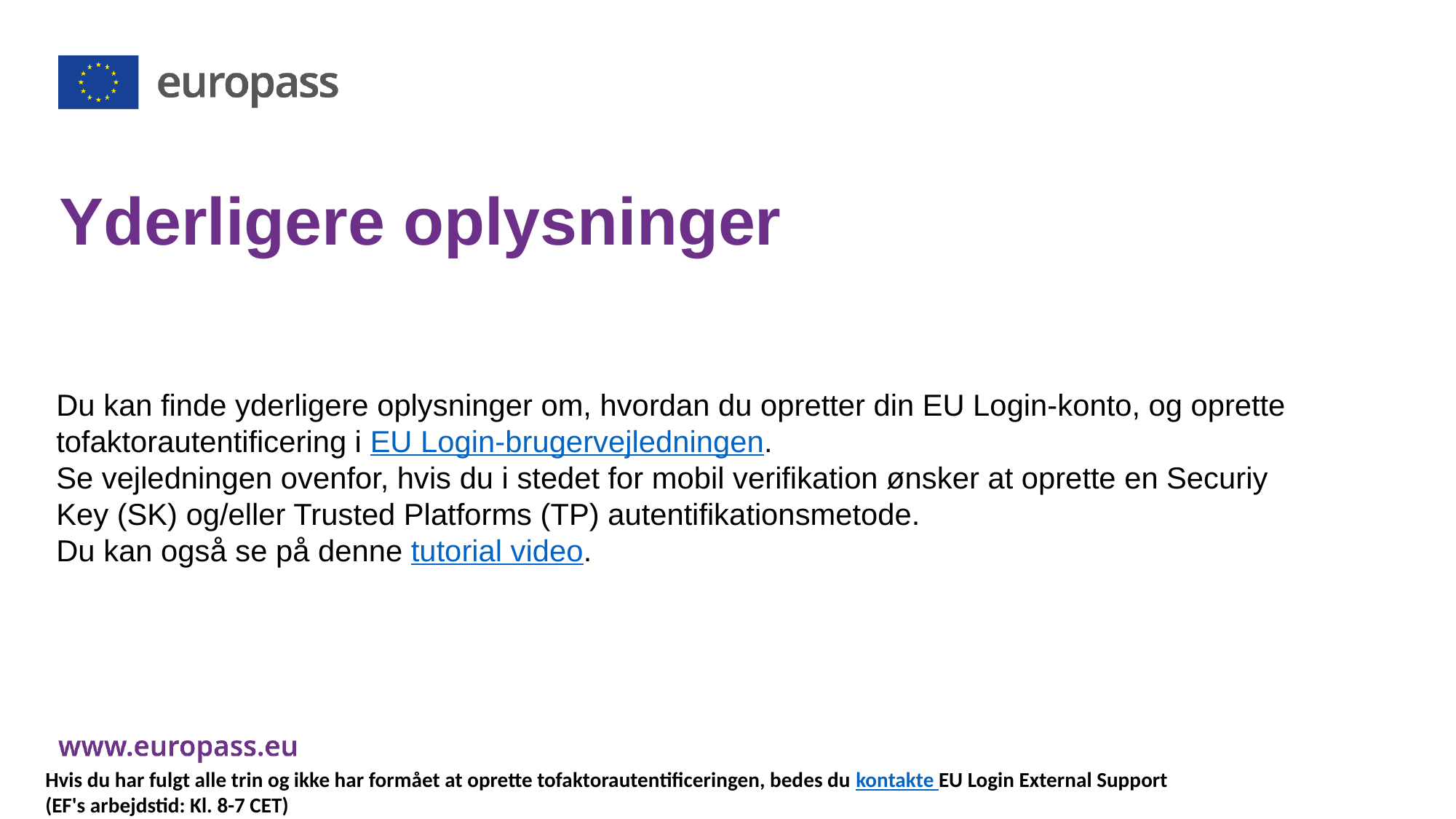

# Yderligere oplysninger
Du kan finde yderligere oplysninger om, hvordan du opretter din EU Login-konto, og oprette tofaktorautentificering i EU Login-brugervejledningen.
Se vejledningen ovenfor, hvis du i stedet for mobil verifikation ønsker at oprette en Securiy Key (SK) og/eller Trusted Platforms (TP) autentifikationsmetode.
Du kan også se på denne tutorial video.

Hvis du har fulgt alle trin og ikke har formået at oprette tofaktorautentificeringen, bedes du kontakte EU Login External Support
(EF's arbejdstid: Kl. 8-7 CET)